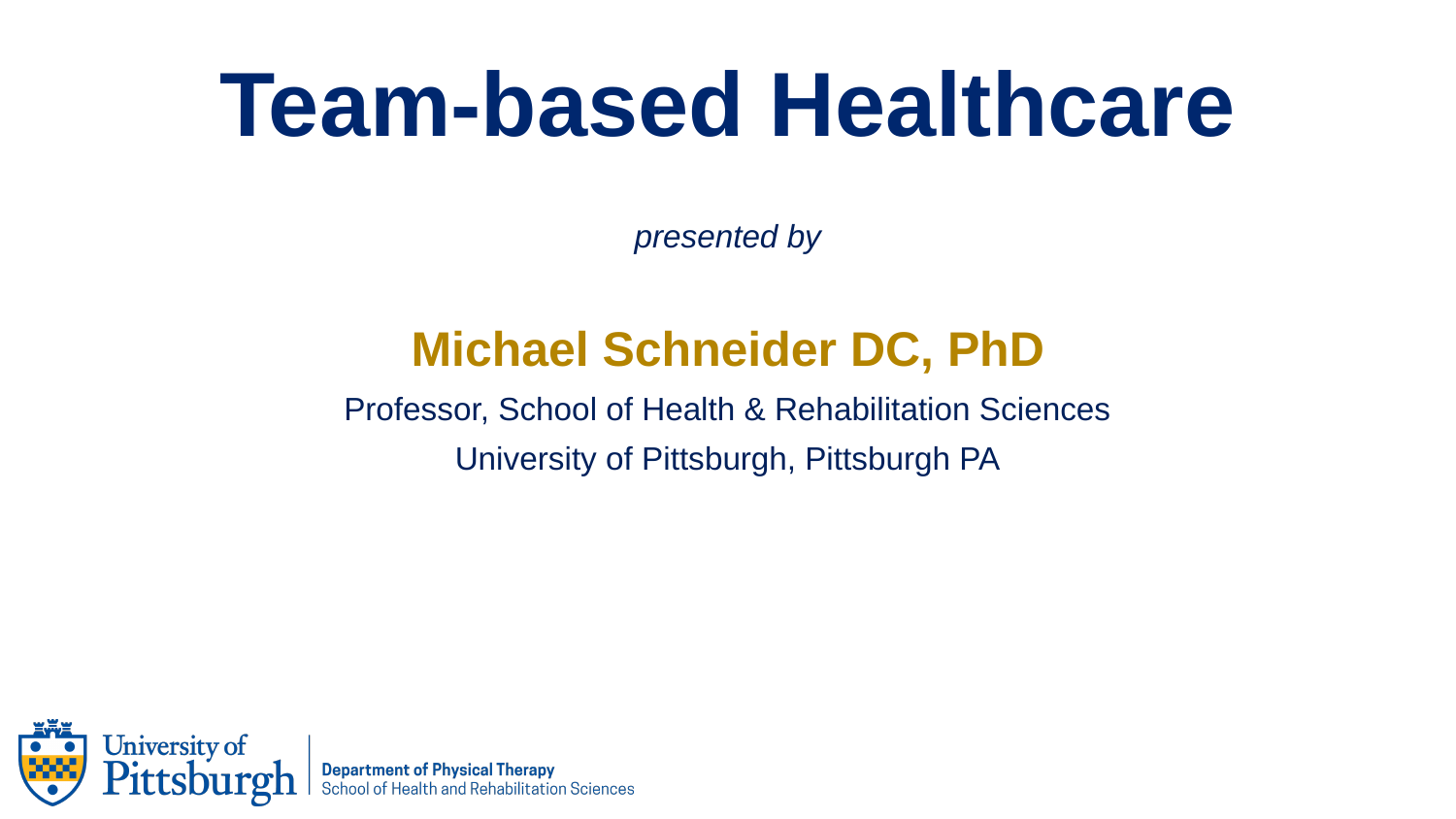

# Team-based Healthcare
presented by

Michael Schneider DC, PhD
Professor, School of Health & Rehabilitation Sciences
University of Pittsburgh, Pittsburgh PA